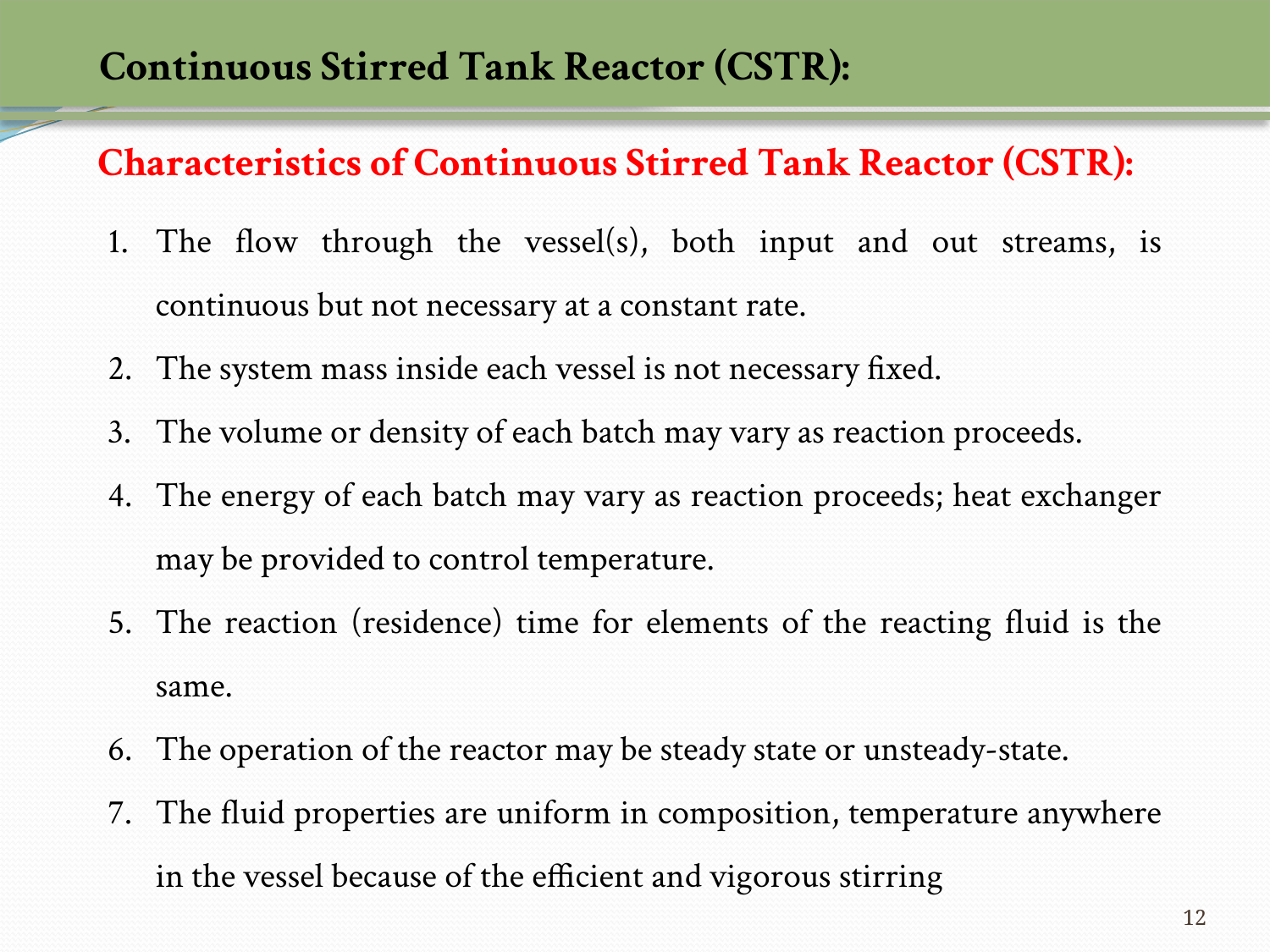

Continuous Stirred Tank Reactor (CSTR):
Characteristics of Continuous Stirred Tank Reactor (CSTR):
The flow through the vessel(s), both input and out streams, is continuous but not necessary at a constant rate.
The system mass inside each vessel is not necessary fixed.
The volume or density of each batch may vary as reaction proceeds.
The energy of each batch may vary as reaction proceeds; heat exchanger may be provided to control temperature.
The reaction (residence) time for elements of the reacting fluid is the same.
The operation of the reactor may be steady state or unsteady-state.
The fluid properties are uniform in composition, temperature anywhere in the vessel because of the efficient and vigorous stirring
12